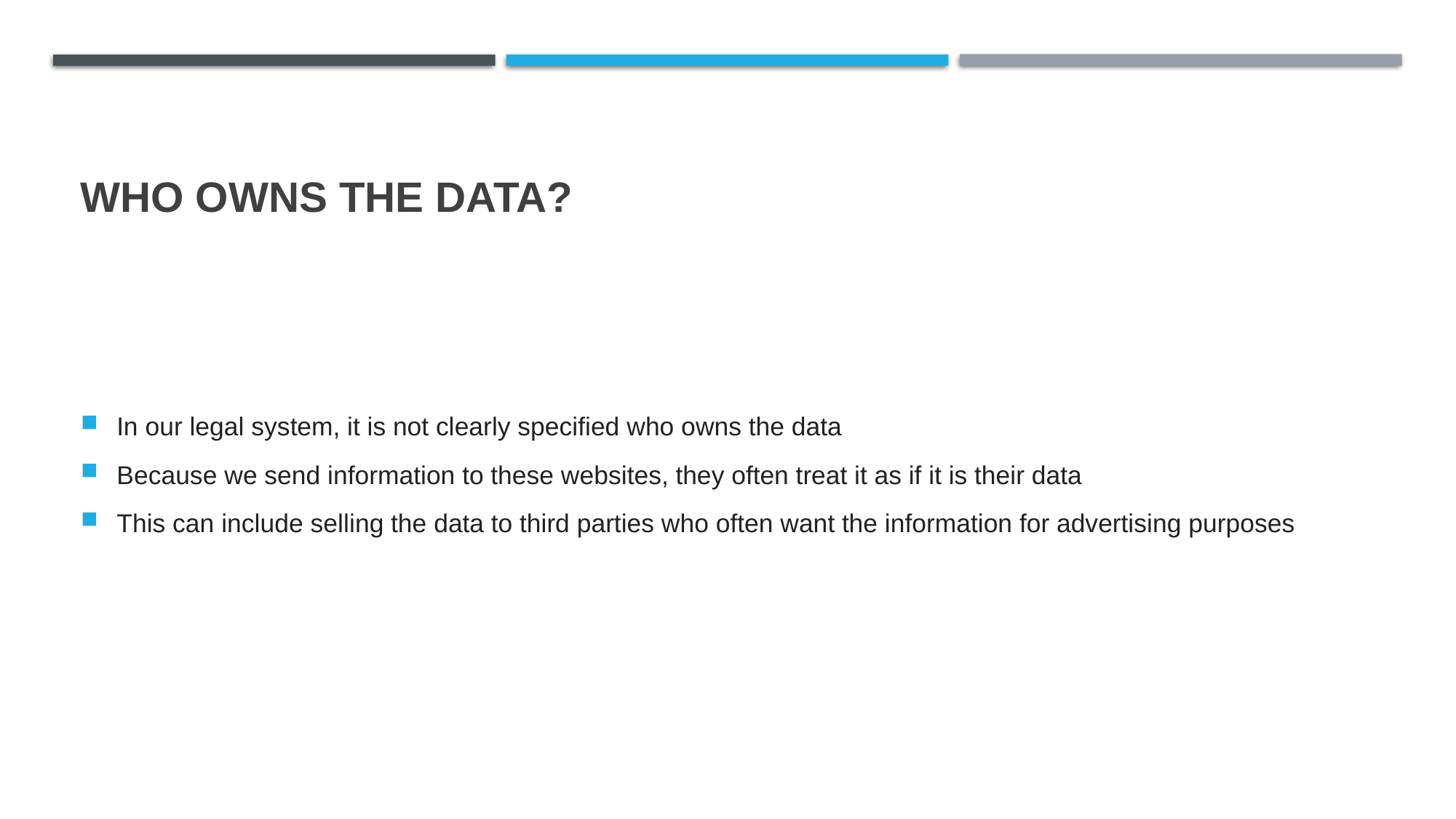

# Who Owns the DAta?
In our legal system, it is not clearly specified who owns the data
Because we send information to these websites, they often treat it as if it is their data
This can include selling the data to third parties who often want the information for advertising purposes